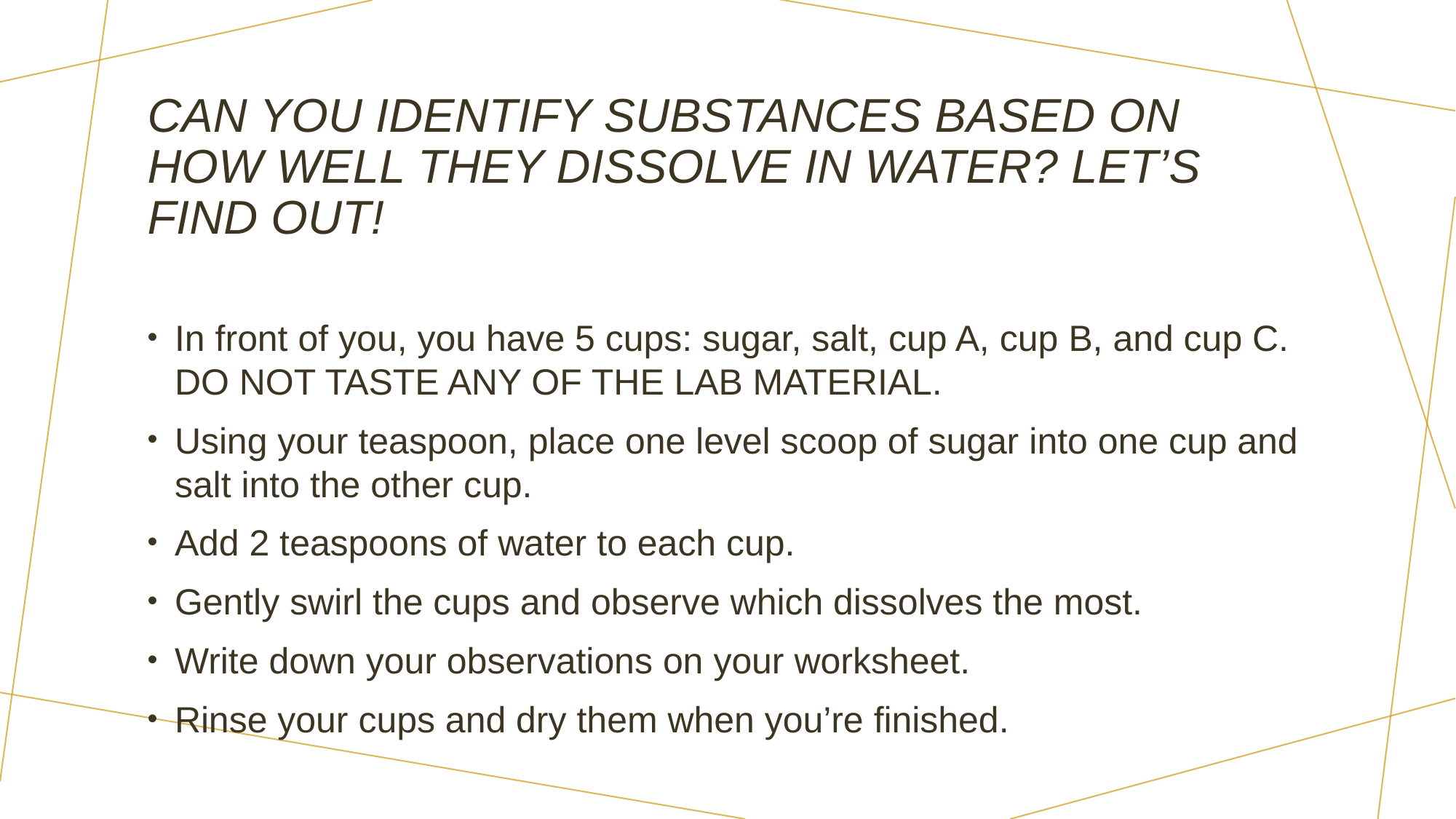

# Can you identify substances based on how well they dissolve in water? Let’s find out!
In front of you, you have 5 cups: sugar, salt, cup A, cup B, and cup C. DO NOT TASTE ANY OF THE LAB MATERIAL.
Using your teaspoon, place one level scoop of sugar into one cup and salt into the other cup.
Add 2 teaspoons of water to each cup.
Gently swirl the cups and observe which dissolves the most.
Write down your observations on your worksheet.
Rinse your cups and dry them when you’re finished.